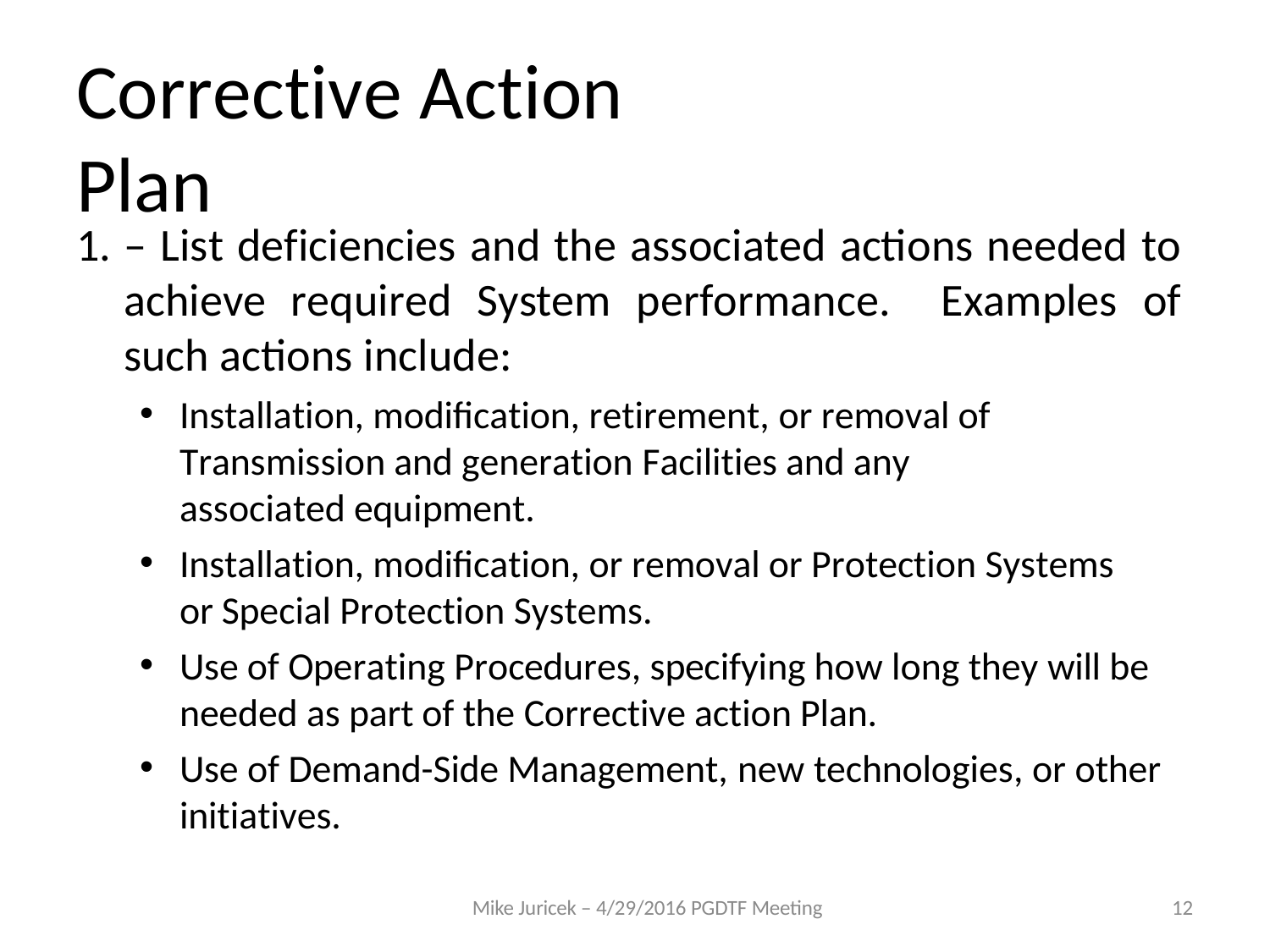

Corrective Action Plan
– List deficiencies and the associated actions needed to achieve required System performance.  Examples of such actions include:

Installation, modification, retirement, or removal of Transmission and generation Facilities and any associated equipment.

Installation, modification, or removal or Protection Systems or Special Protection Systems.

Use of Operating Procedures, specifying how long they will be needed as part of the Corrective action Plan.

Use of Demand-Side Management, new technologies, or other initiatives.
Mike Juricek – 4/29/2016 PGDTF Meeting
12